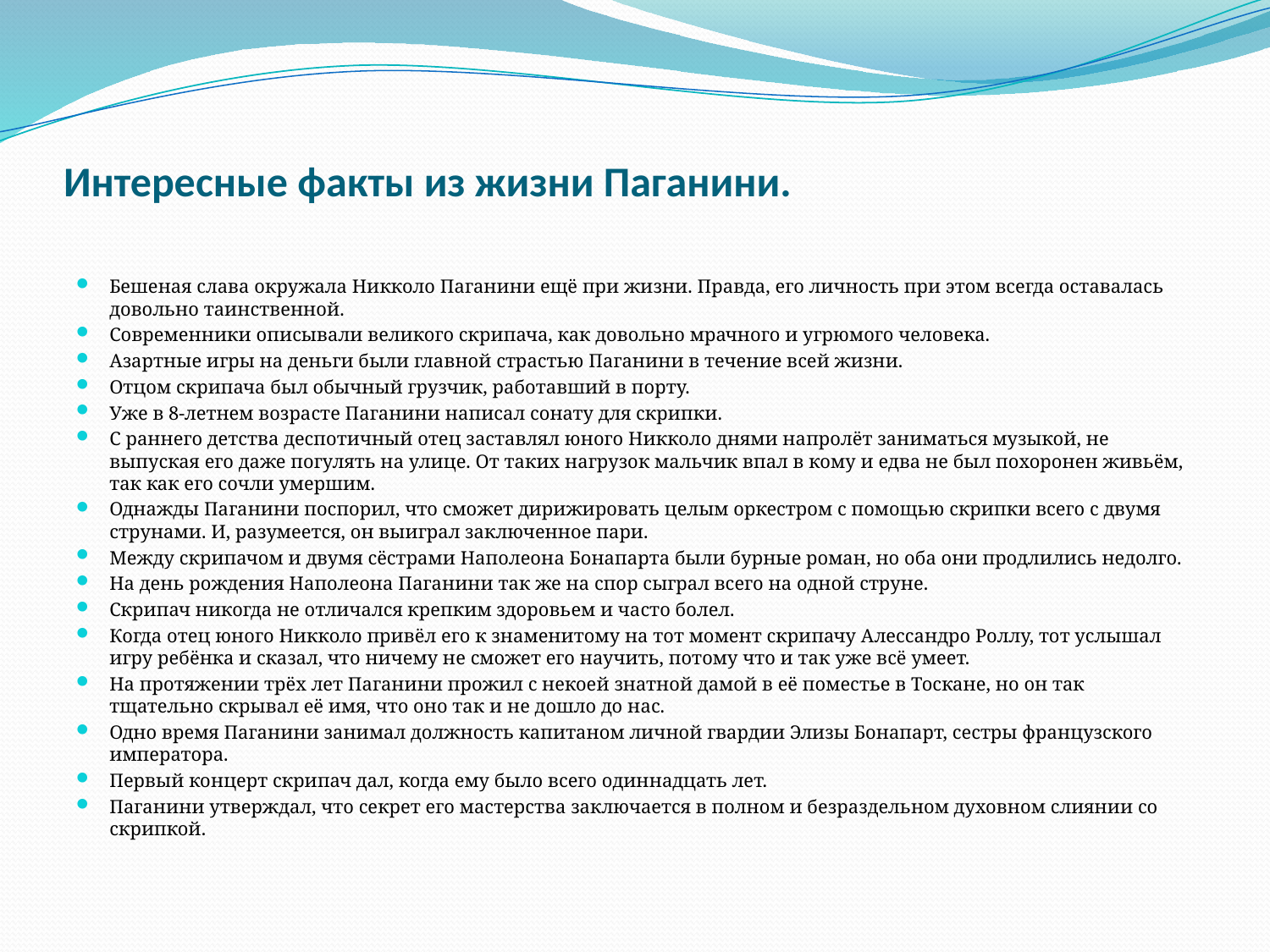

# Интересные факты из жизни Паганини.
Бешеная слава окружала Никколо Паганини ещё при жизни. Правда, его личность при этом всегда оставалась довольно таинственной.
Современники описывали великого скрипача, как довольно мрачного и угрюмого человека.
Азартные игры на деньги были главной страстью Паганини в течение всей жизни.
Отцом скрипача был обычный грузчик, работавший в порту.
Уже в 8-летнем возрасте Паганини написал сонату для скрипки.
С раннего детства деспотичный отец заставлял юного Никколо днями напролёт заниматься музыкой, не выпуская его даже погулять на улице. От таких нагрузок мальчик впал в кому и едва не был похоронен живьём, так как его сочли умершим.
Однажды Паганини поспорил, что сможет дирижировать целым оркестром с помощью скрипки всего с двумя струнами. И, разумеется, он выиграл заключенное пари.
Между скрипачом и двумя сёстрами Наполеона Бонапарта были бурные роман, но оба они продлились недолго.
На день рождения Наполеона Паганини так же на спор сыграл всего на одной струне.
Скрипач никогда не отличался крепким здоровьем и часто болел.
Когда отец юного Никколо привёл его к знаменитому на тот момент скрипачу Алессандро Роллу, тот услышал игру ребёнка и сказал, что ничему не сможет его научить, потому что и так уже всё умеет.
На протяжении трёх лет Паганини прожил с некоей знатной дамой в её поместье в Тоскане, но он так тщательно скрывал её имя, что оно так и не дошло до нас.
Одно время Паганини занимал должность капитаном личной гвардии Элизы Бонапарт, сестры французского императора.
Первый концерт скрипач дал, когда ему было всего одиннадцать лет.
Паганини утверждал, что секрет его мастерства заключается в полном и безраздельном духовном слиянии со скрипкой.